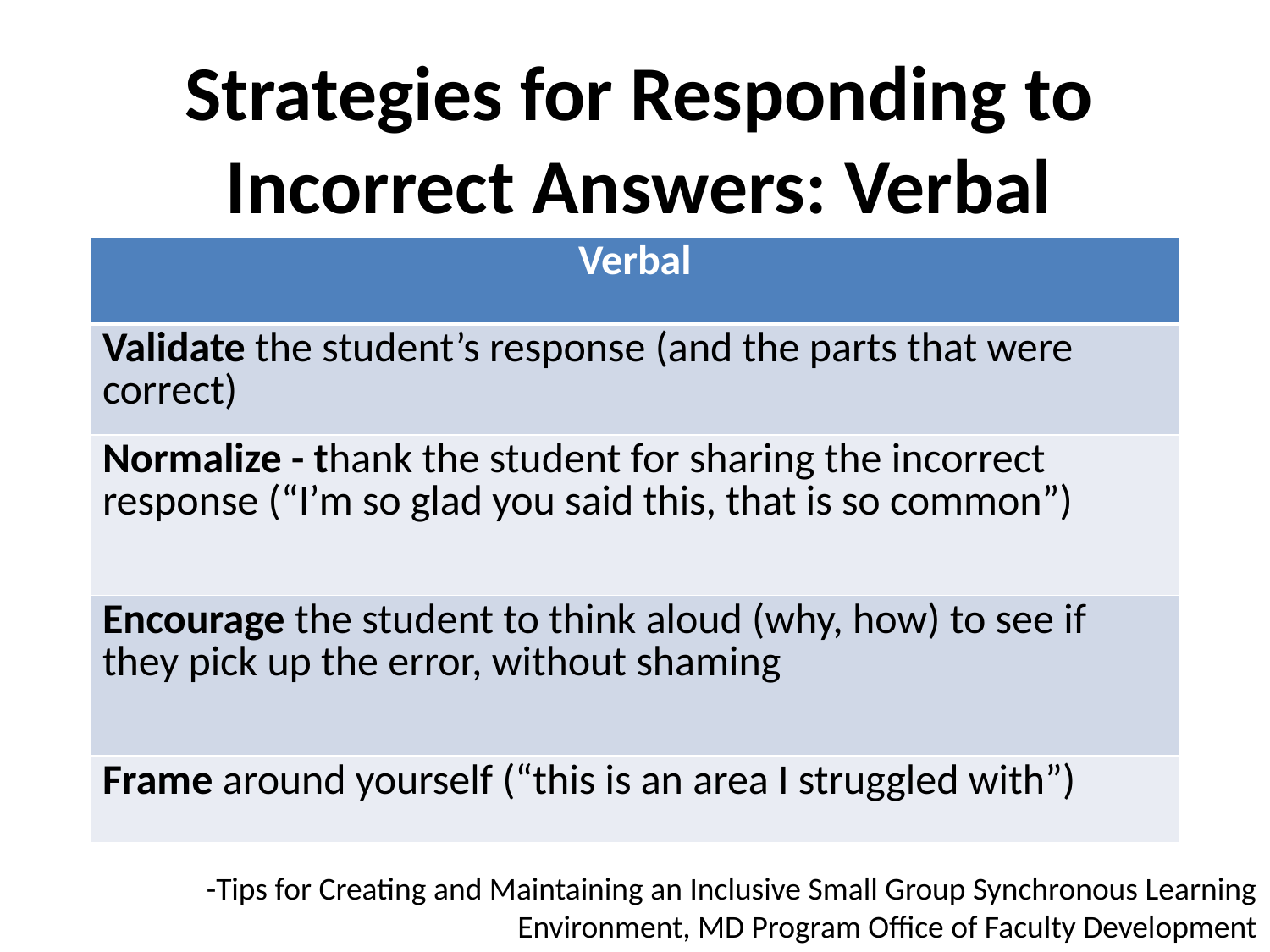

# Strategies for Responding to Incorrect Answers: Verbal
| Verbal |
| --- |
| Validate the student’s response (and the parts that were correct) |
| Normalize - thank the student for sharing the incorrect response (“I’m so glad you said this, that is so common”) |
| Encourage the student to think aloud (why, how) to see if they pick up the error, without shaming |
| Frame around yourself (“this is an area I struggled with”) |
-Tips for Creating and Maintaining an Inclusive Small Group Synchronous Learning Environment, MD Program Office of Faculty Development